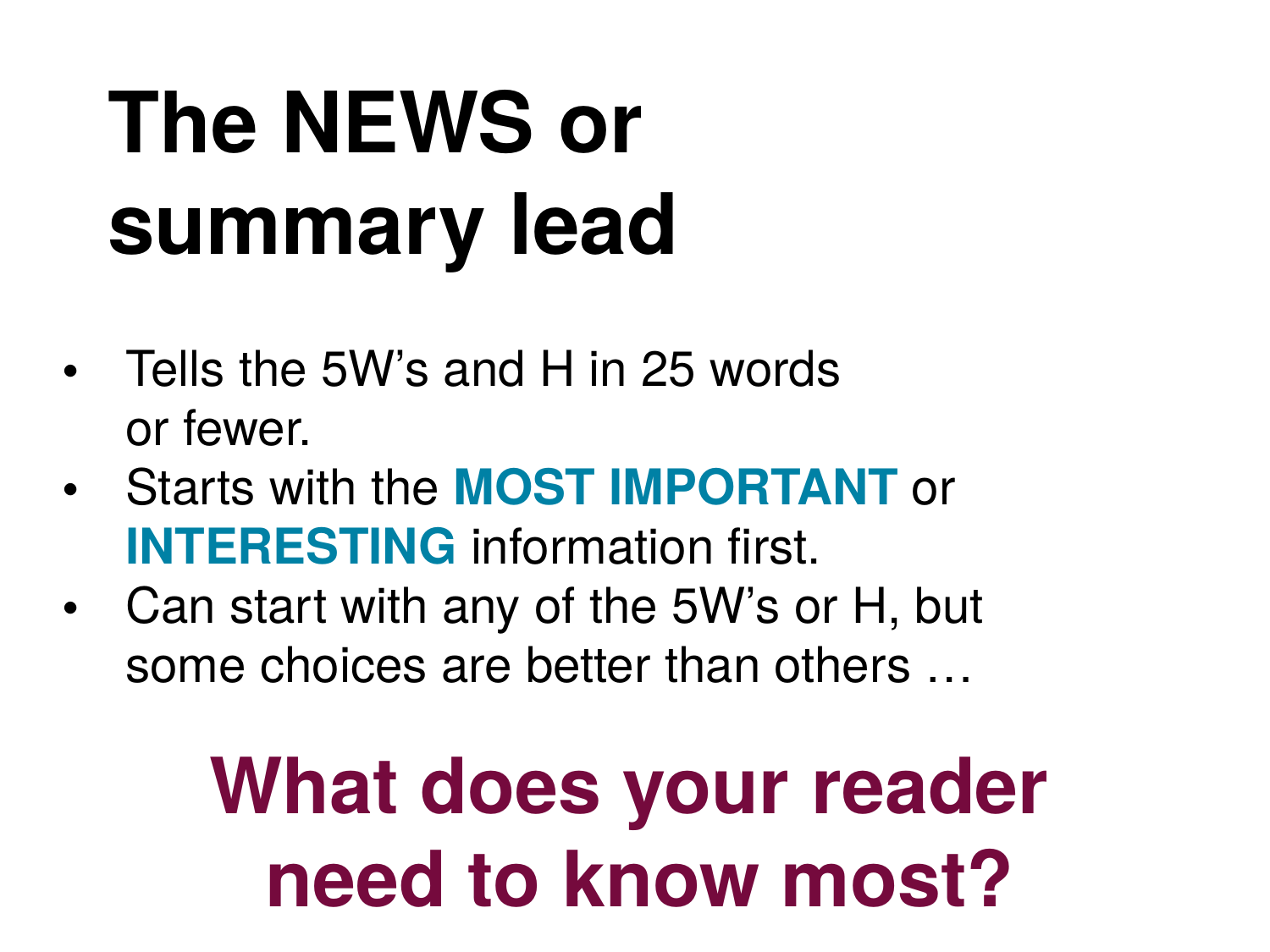

The NEWS or summary lead
Tells the 5W’s and H in 25 words
or fewer.
Starts with the MOST IMPORTANT or INTERESTING information first.
Can start with any of the 5W’s or H, but some choices are better than others …

What does your reader
need to know most?